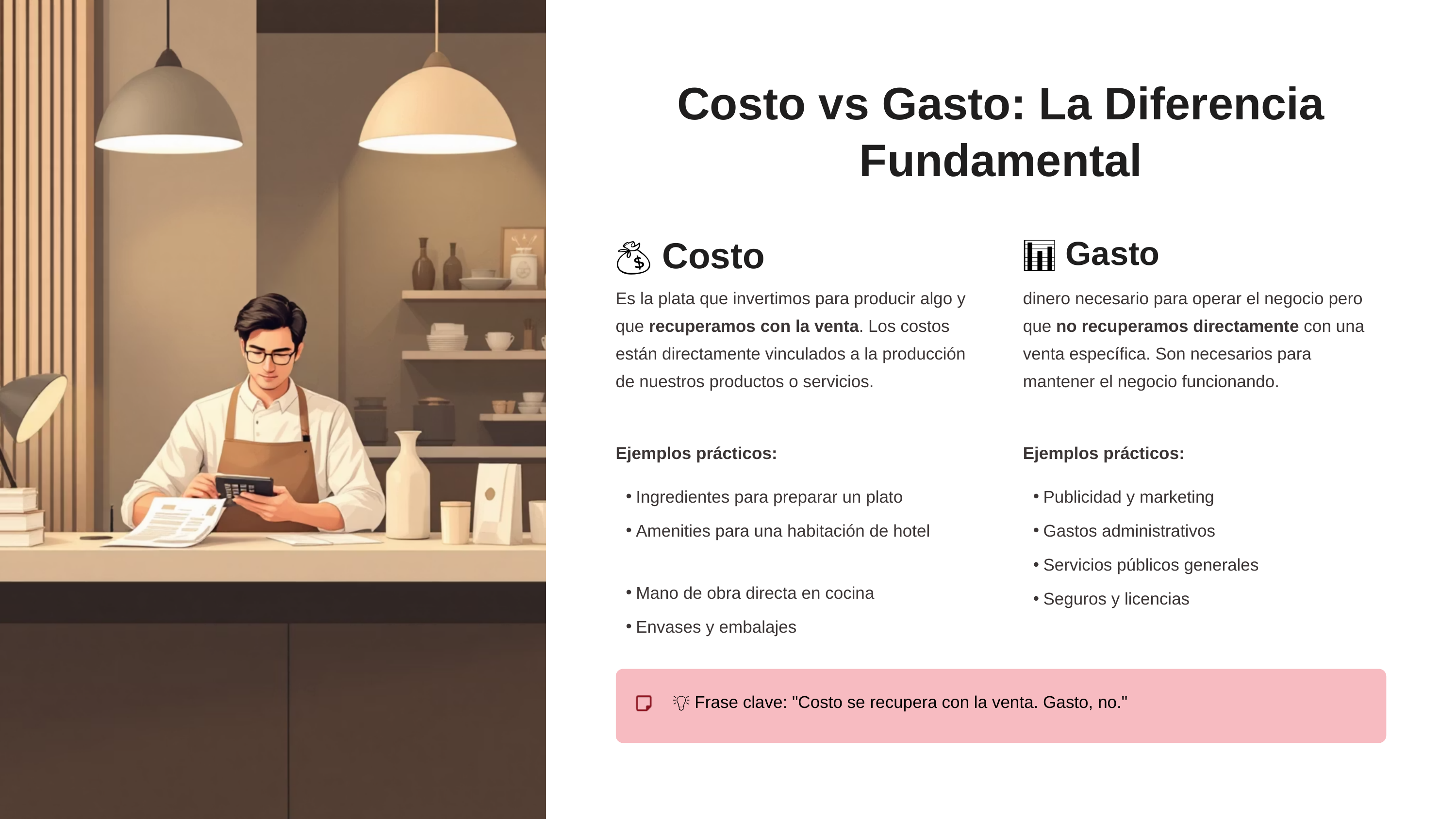

Costo vs Gasto: La Diferencia Fundamental
💰 Costo
📊 Gasto
Es la plata que invertimos para producir algo y que recuperamos con la venta. Los costos están directamente vinculados a la producción de nuestros productos o servicios.
dinero necesario para operar el negocio pero que no recuperamos directamente con una venta específica. Son necesarios para mantener el negocio funcionando.
Ejemplos prácticos:
Ejemplos prácticos:
Ingredientes para preparar un plato
Publicidad y marketing
Amenities para una habitación de hotel
Gastos administrativos
Servicios públicos generales
Mano de obra directa en cocina
Seguros y licencias
Envases y embalajes

💡 Frase clave: "Costo se recupera con la venta. Gasto, no."